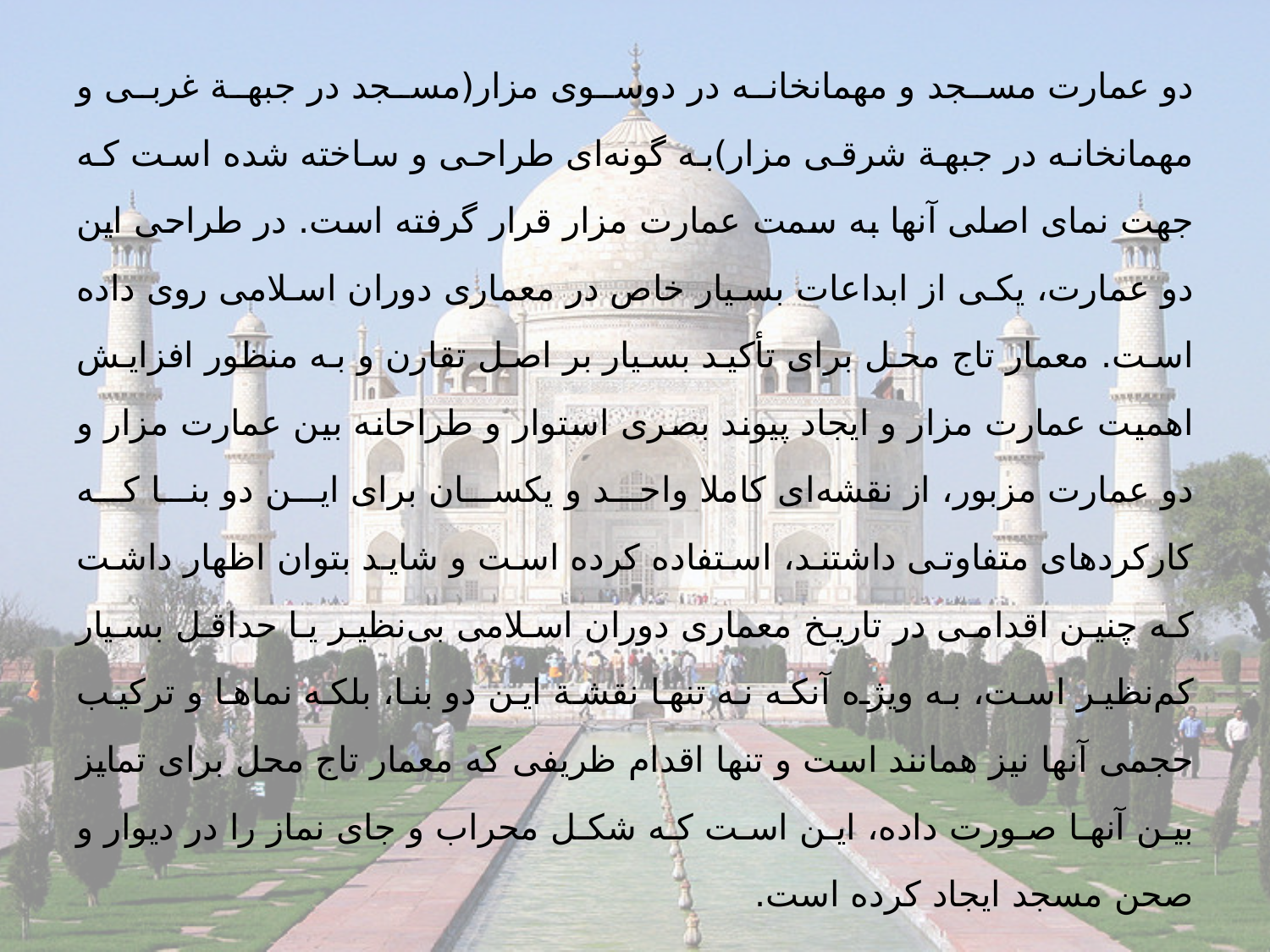

دو عمارت مسجد و مهمانخانه در دوسوی مزار(مسجد در جبهة غربی و مهمانخانه در جبهة شرقی مزار)به گونه‌ای طراحی و ساخته شده است كه جهت نمای اصلی آنها به سمت عمارت مزار قرار گرفته است. در طراحی این دو عمارت، یكی از ابداعات بسیار خاص در معماری دوران اسلامی روی داده است. معمار تاج محل برای تأكید بسیار بر اصل تقارن و به منظور افزایش اهمیت عمارت مزار و ایجاد پیوند بصری استوار و طراحانه بین عمارت مزار و دو عمارت مزبور، از نقشه‌ای كاملا واحد و یكسان برای این دو بنا كه كاركردهای متفاوتی داشتند، استفاده كرده است و شاید بتوان اظهار داشت كه چنین اقدامی در تاریخ معماری دوران اسلامی بی‌نظیر یا حداقل بسیار كم‌نظیر است، به ویژه آنكه نه تنها نقشة این دو بنا، بلكه نماها و تركیب حجمی آنها نیز همانند است و تنها اقدام ظریفی كه معمار تاج محل برای تمایز بین آنها صورت داده، این است كه شكل محراب و جای نماز را در دیوار و صحن مسجد ایجاد كرده است.